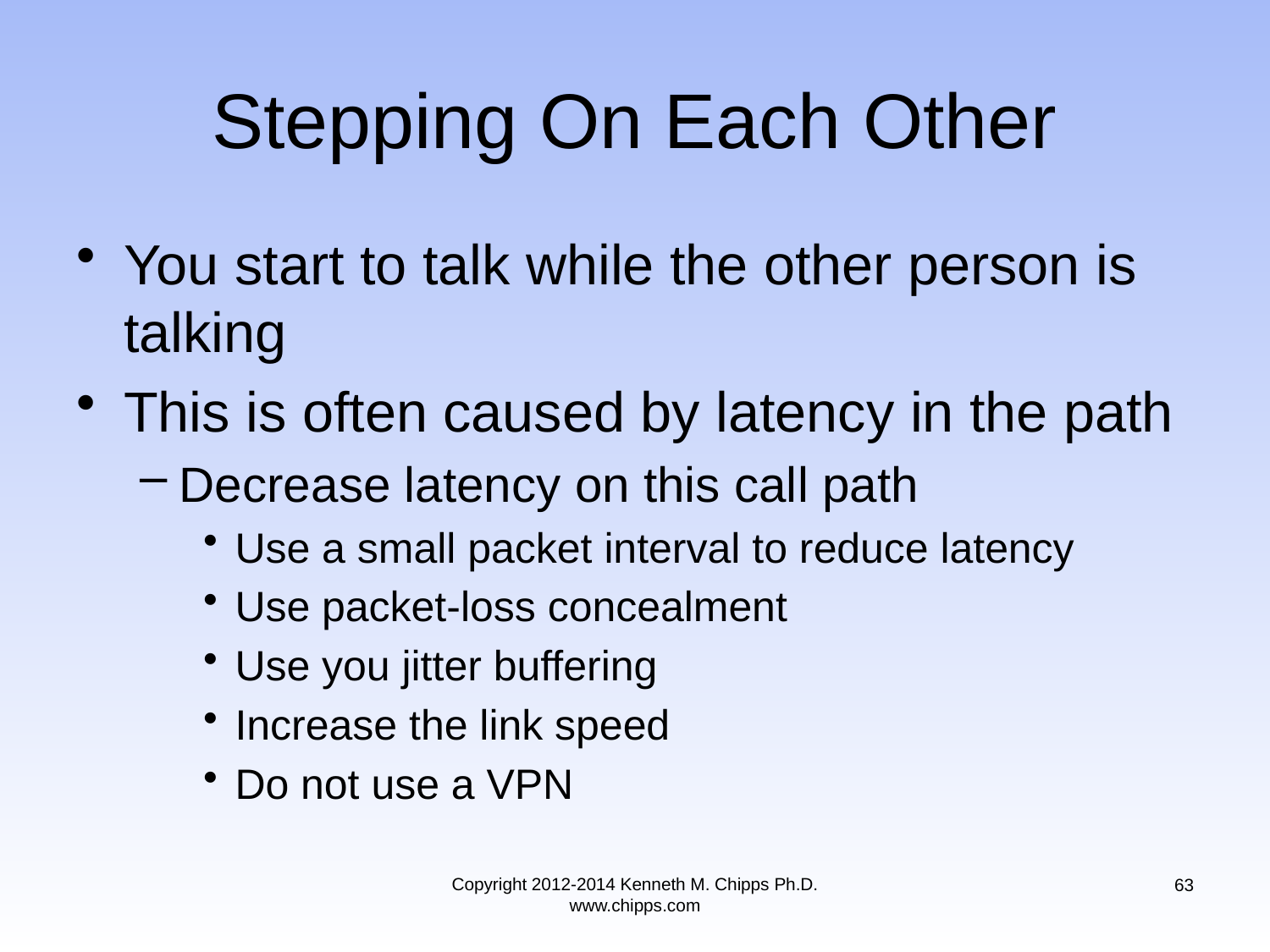

# Stepping On Each Other
You start to talk while the other person is talking
This is often caused by latency in the path
Decrease latency on this call path
Use a small packet interval to reduce latency
Use packet-loss concealment
Use you jitter buffering
Increase the link speed
Do not use a VPN
Copyright 2012-2014 Kenneth M. Chipps Ph.D. www.chipps.com
63